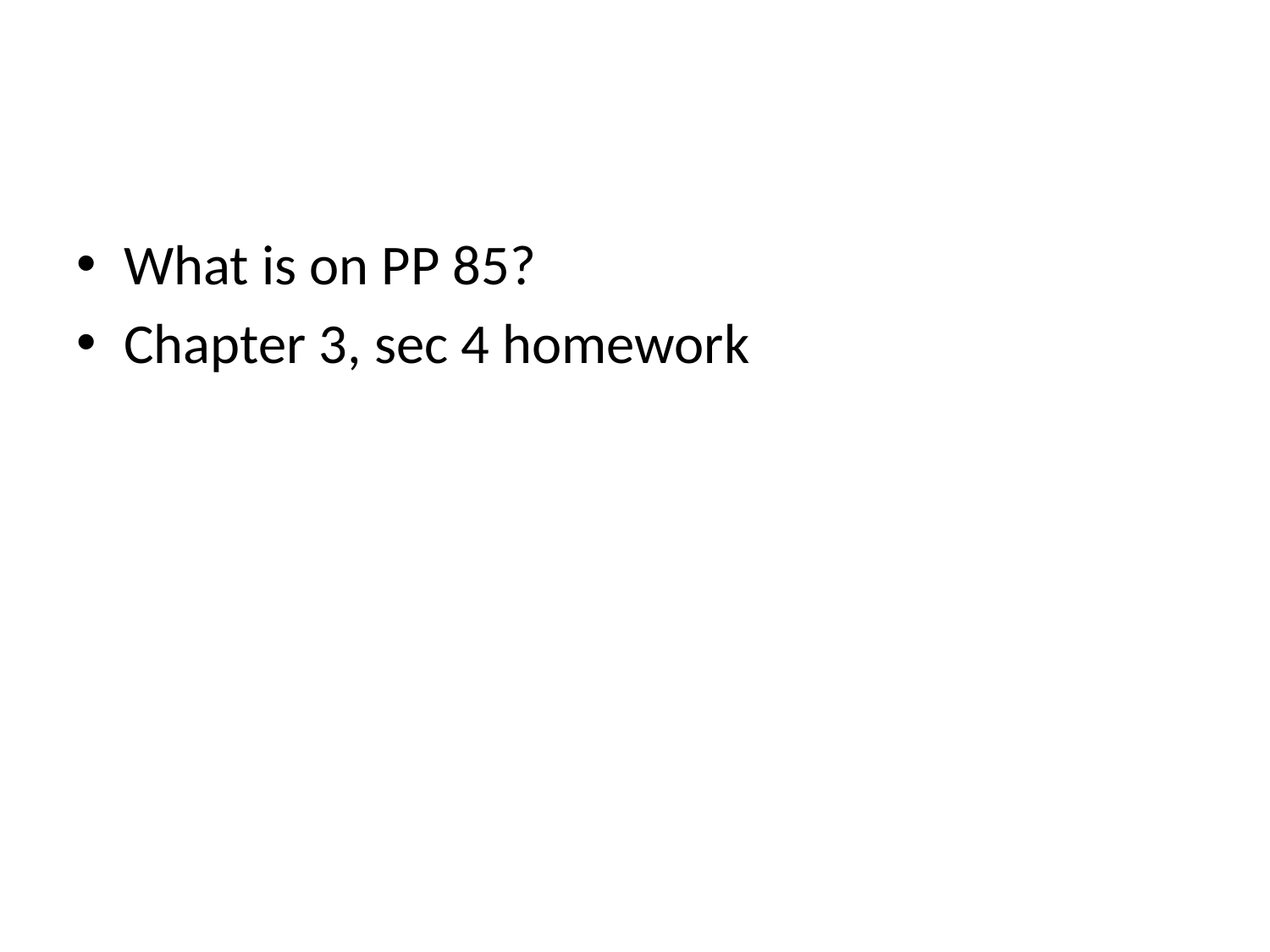

#
What is on PP 85?
Chapter 3, sec 4 homework